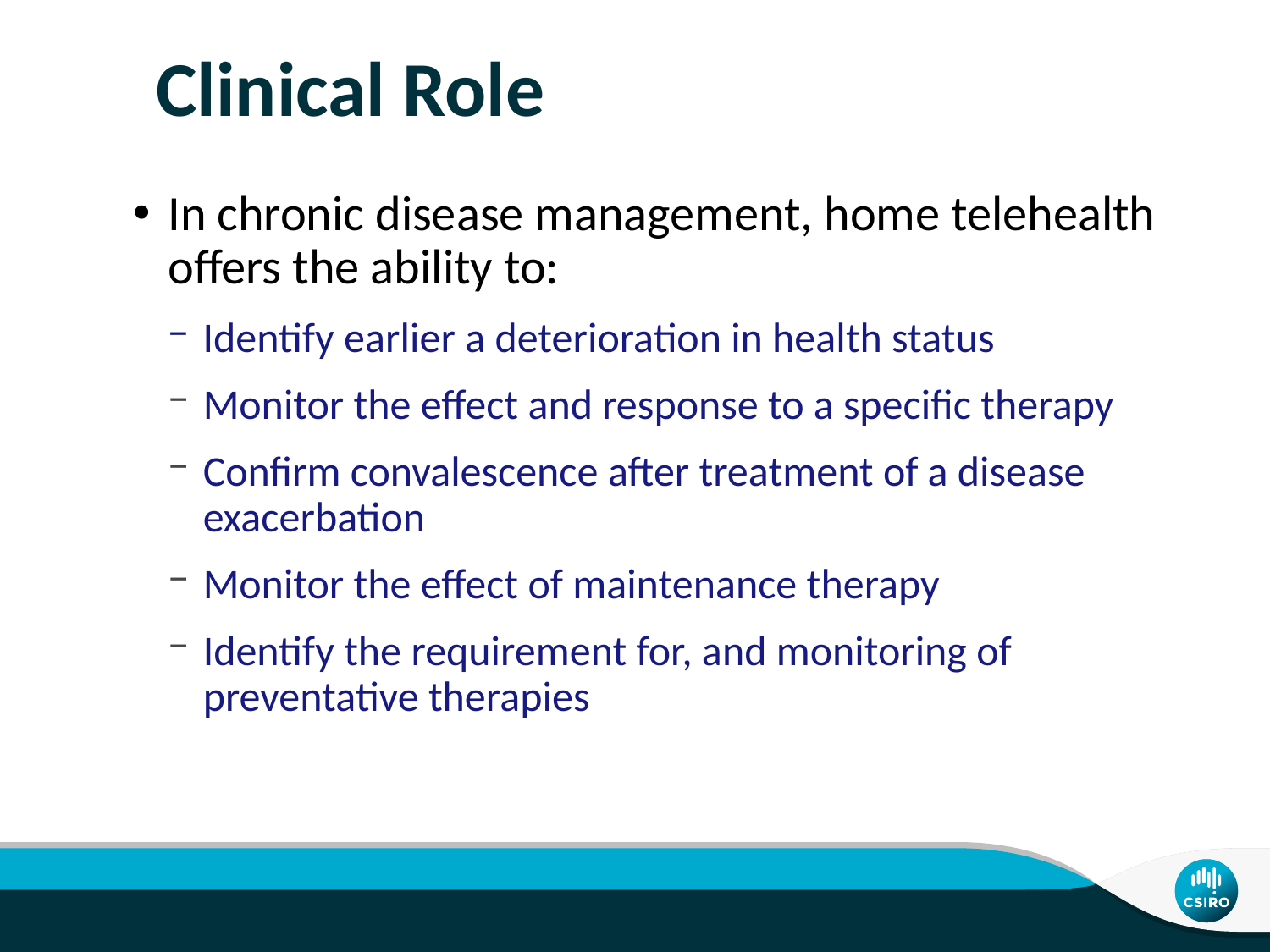

# Clinical Role
In chronic disease management, home telehealth offers the ability to:
Identify earlier a deterioration in health status
Monitor the effect and response to a specific therapy
Confirm convalescence after treatment of a disease exacerbation
Monitor the effect of maintenance therapy
Identify the requirement for, and monitoring of preventative therapies